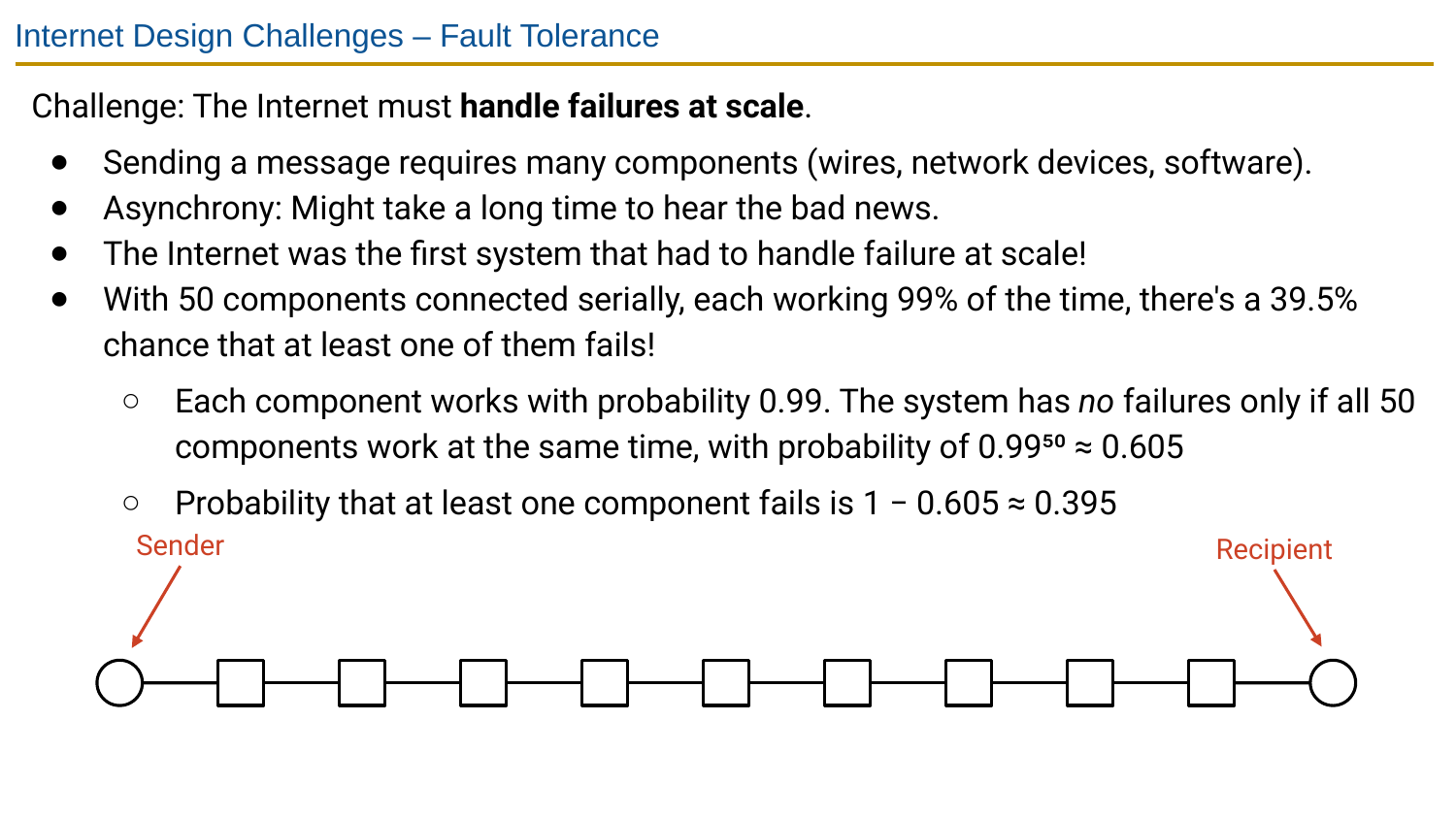

# Internet Design Challenges – Fault Tolerance
Challenge: The Internet must handle failures at scale.
Sending a message requires many components (wires, network devices, software).
Asynchrony: Might take a long time to hear the bad news.
The Internet was the first system that had to handle failure at scale!
With 50 components connected serially, each working 99% of the time, there's a 39.5% chance that at least one of them fails!
Each component works with probability 0.99. The system has no failures only if all 50 components work at the same time, with probability of 0.99⁵⁰ ≈ 0.605
Probability that at least one component fails is 1 − 0.605 ≈ 0.395

Sender
Recipient